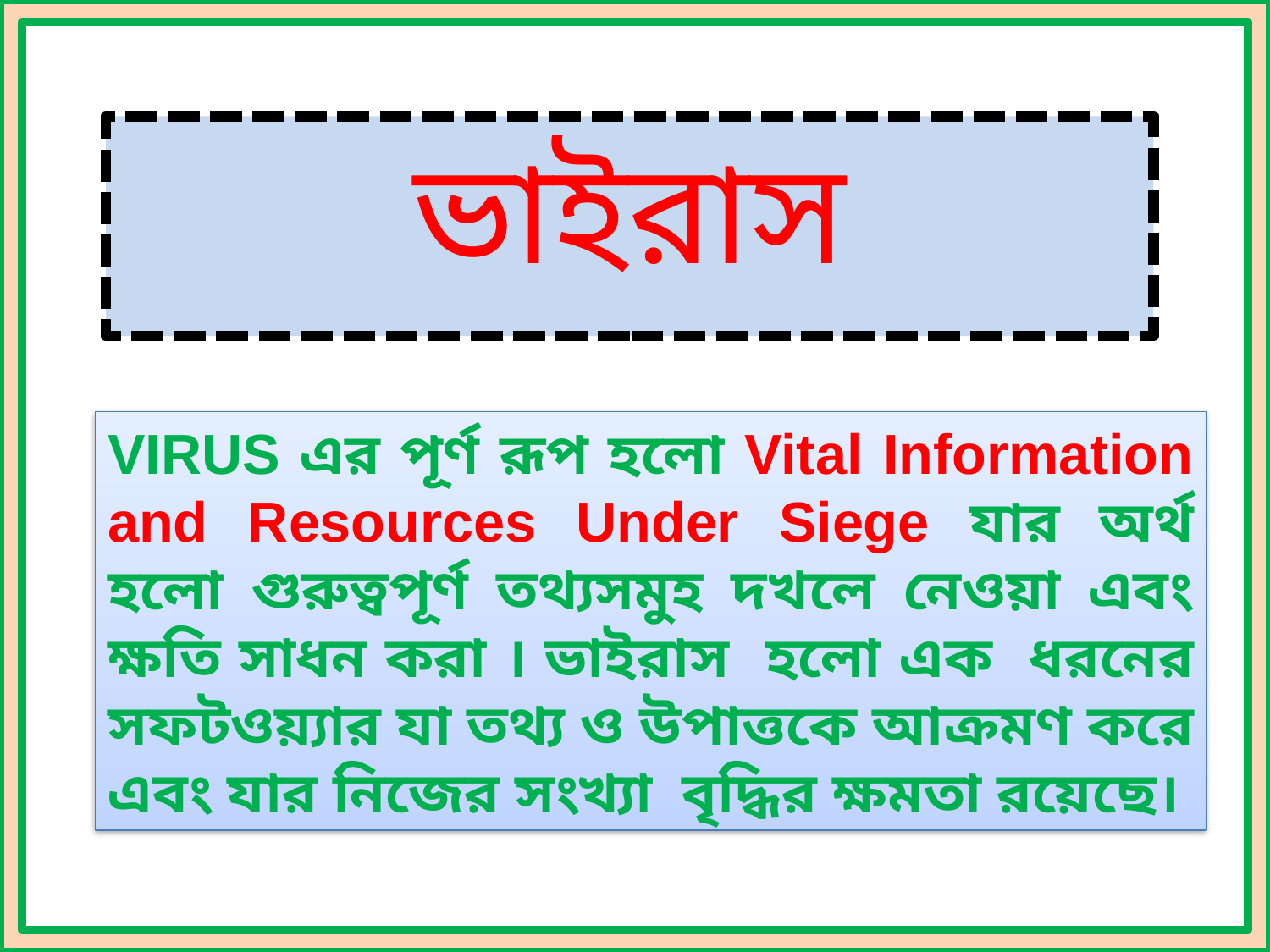

ভাইরাস

VIRUS এর পূর্ণ রূপ হলো Vital Information and Resources Under Siege যার অর্থ হলো গুরুত্বপূর্ণ তথ্যসমুহ দখলে নেওয়া এবং ক্ষতি সাধন করা । ভাইরাস  হলো এক  ধরনের সফটওয়্যার যা তথ্য ও উপাত্তকে আক্রমণ করে এবং যার নিজের সংখ্যা  বৃদ্ধির ক্ষমতা রয়েছে।